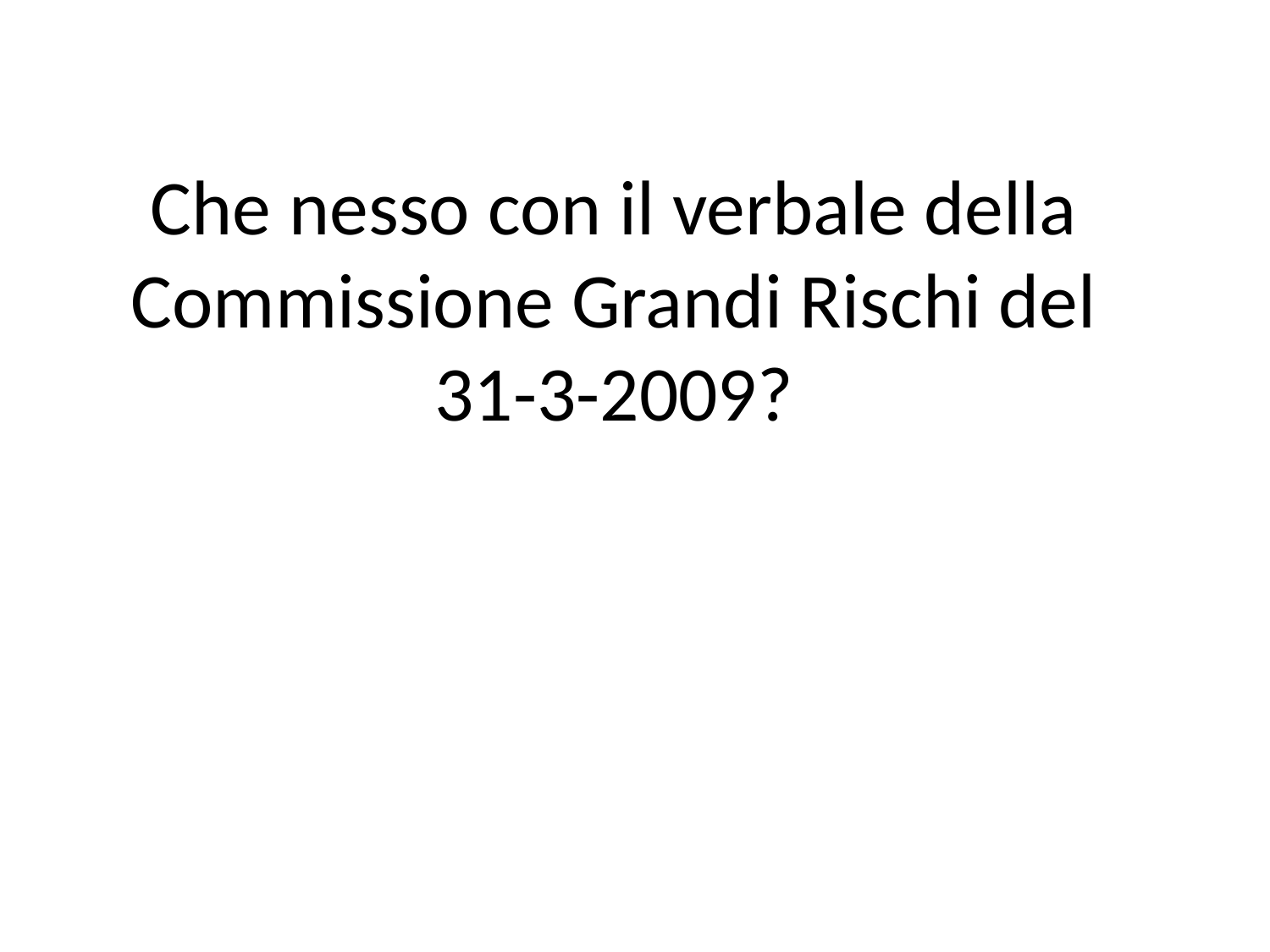

# Che nesso con il verbale della Commissione Grandi Rischi del 31-3-2009?